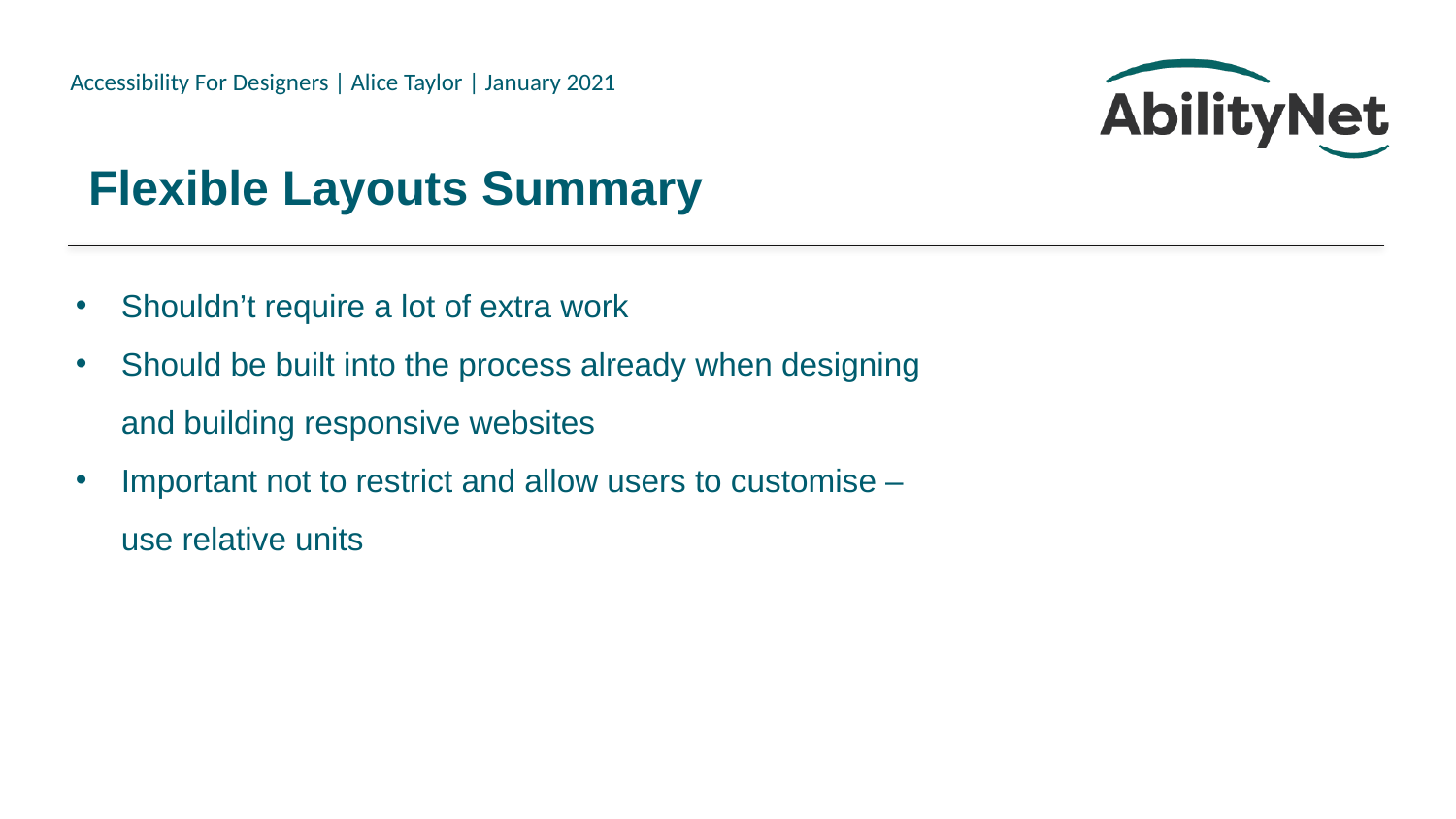

Flexible Layouts Summary

Shouldn’t require a lot of extra work
Should be built into the process already when designing and building responsive websites
Important not to restrict and allow users to customise – use relative units